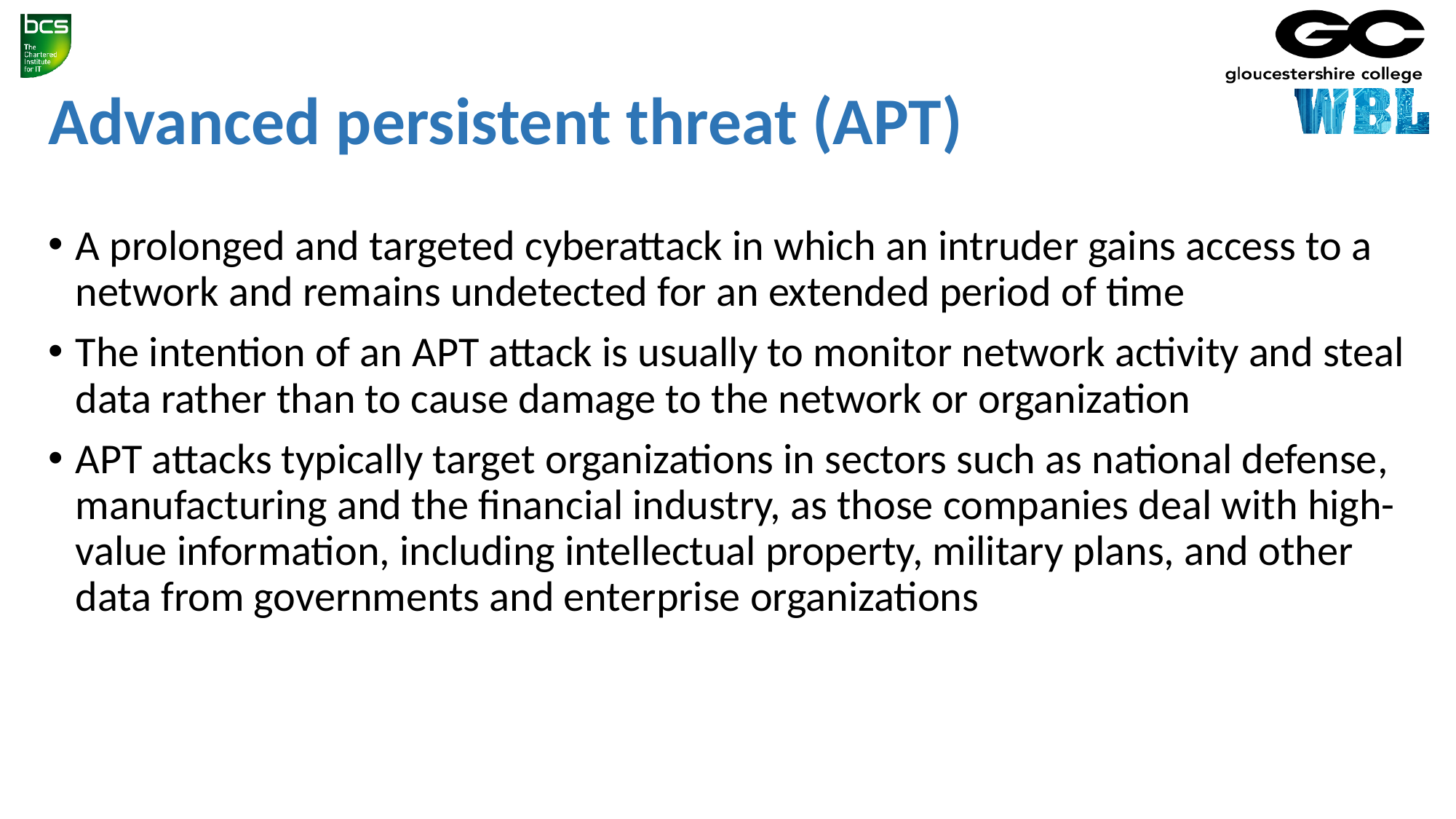

# Advanced persistent threat (APT)
A prolonged and targeted cyberattack in which an intruder gains access to a network and remains undetected for an extended period of time
The intention of an APT attack is usually to monitor network activity and steal data rather than to cause damage to the network or organization
APT attacks typically target organizations in sectors such as national defense, manufacturing and the financial industry, as those companies deal with high-value information, including intellectual property, military plans, and other data from governments and enterprise organizations